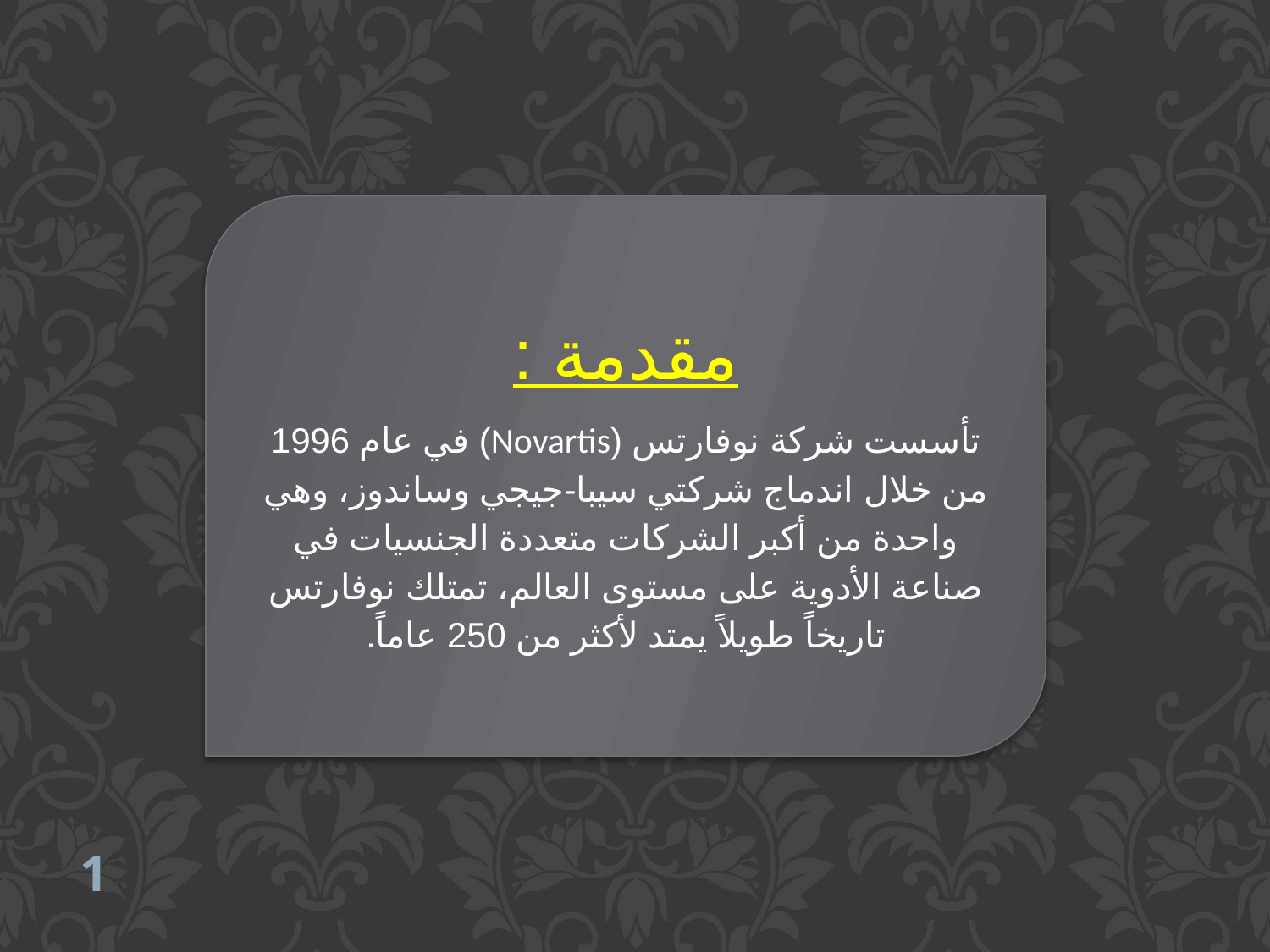

مقدمة :
تأسست شركة نوفارتس (Novartis) في عام 1996 من خلال اندماج شركتي سيبا-جيجي وساندوز، وهي واحدة من أكبر الشركات متعددة الجنسيات في صناعة الأدوية على مستوى العالم، تمتلك نوفارتس تاريخاً طويلاً يمتد لأكثر من 250 عاماً.
1